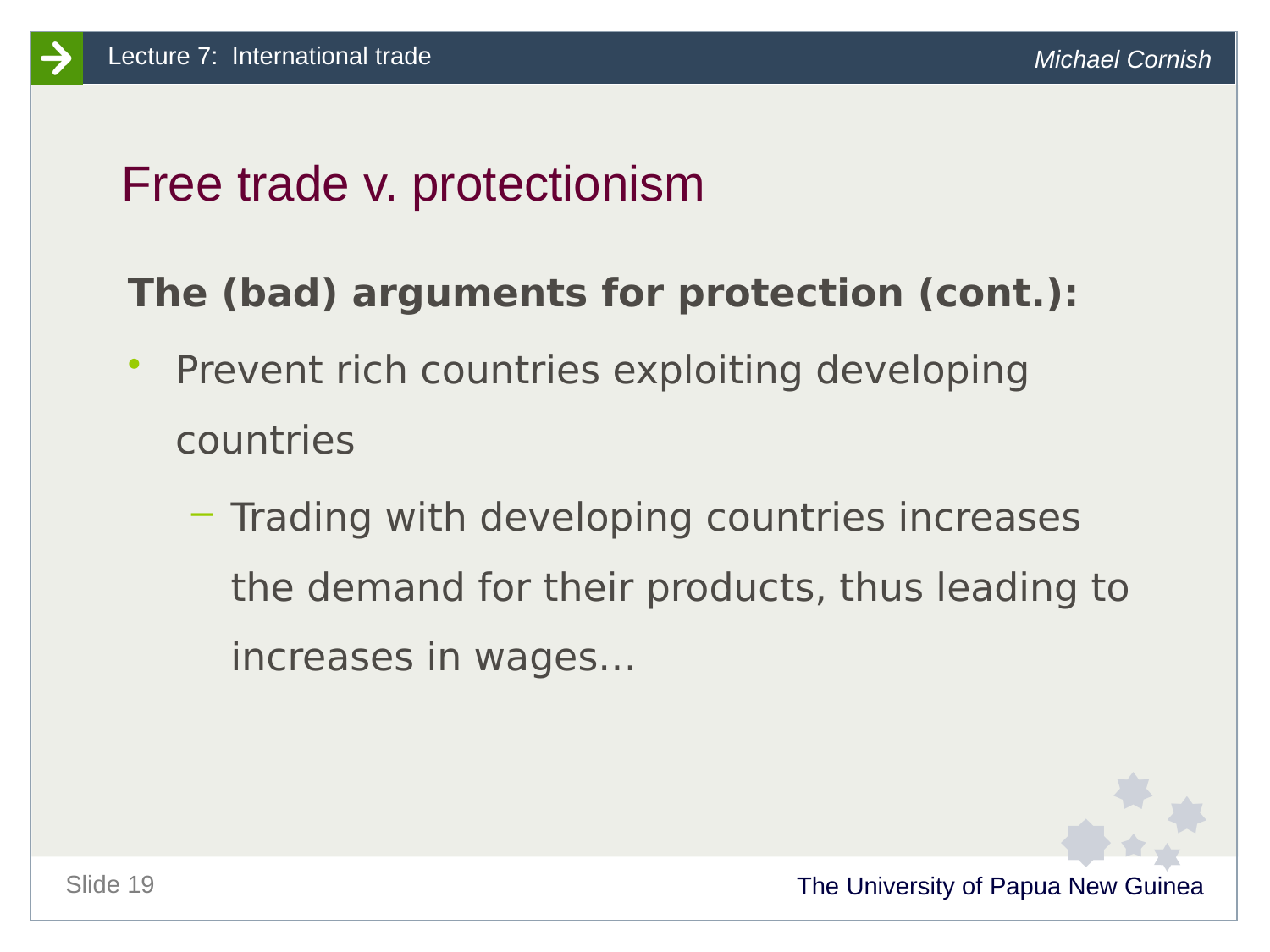

# Free trade v. protectionism
The (bad) arguments for protection (cont.):
Prevent rich countries exploiting developing countries
Trading with developing countries increases the demand for their products, thus leading to increases in wages…